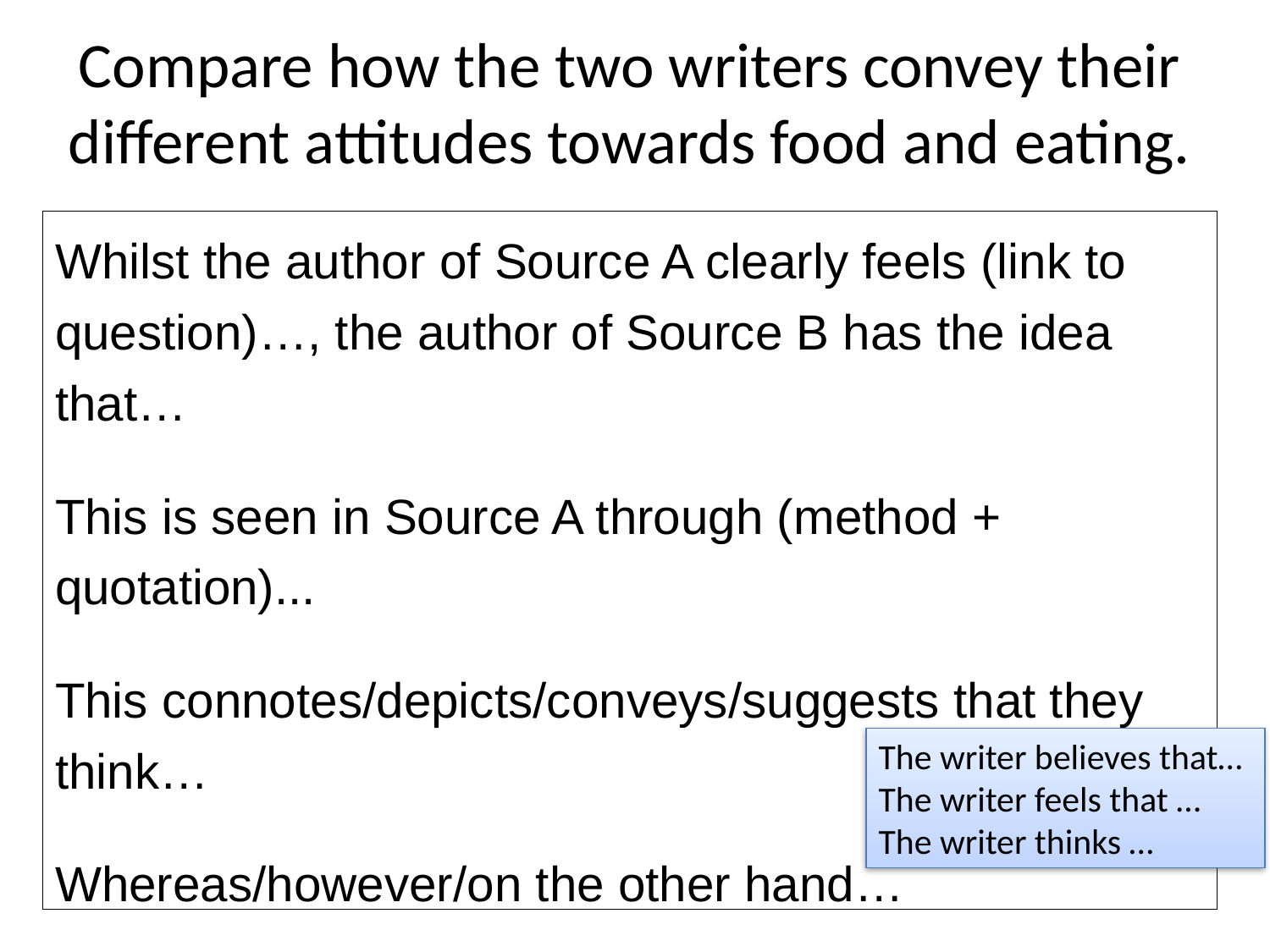

Compare how the two writers convey their different attitudes towards food and eating.
Whilst the author of Source A clearly feels (link to question)…, the author of Source B has the idea that…

This is seen in Source A through (method + quotation)...

This connotes/depicts/conveys/suggests that they think…

Whereas/however/on the other hand…
The writer believes that…
The writer feels that …
The writer thinks …